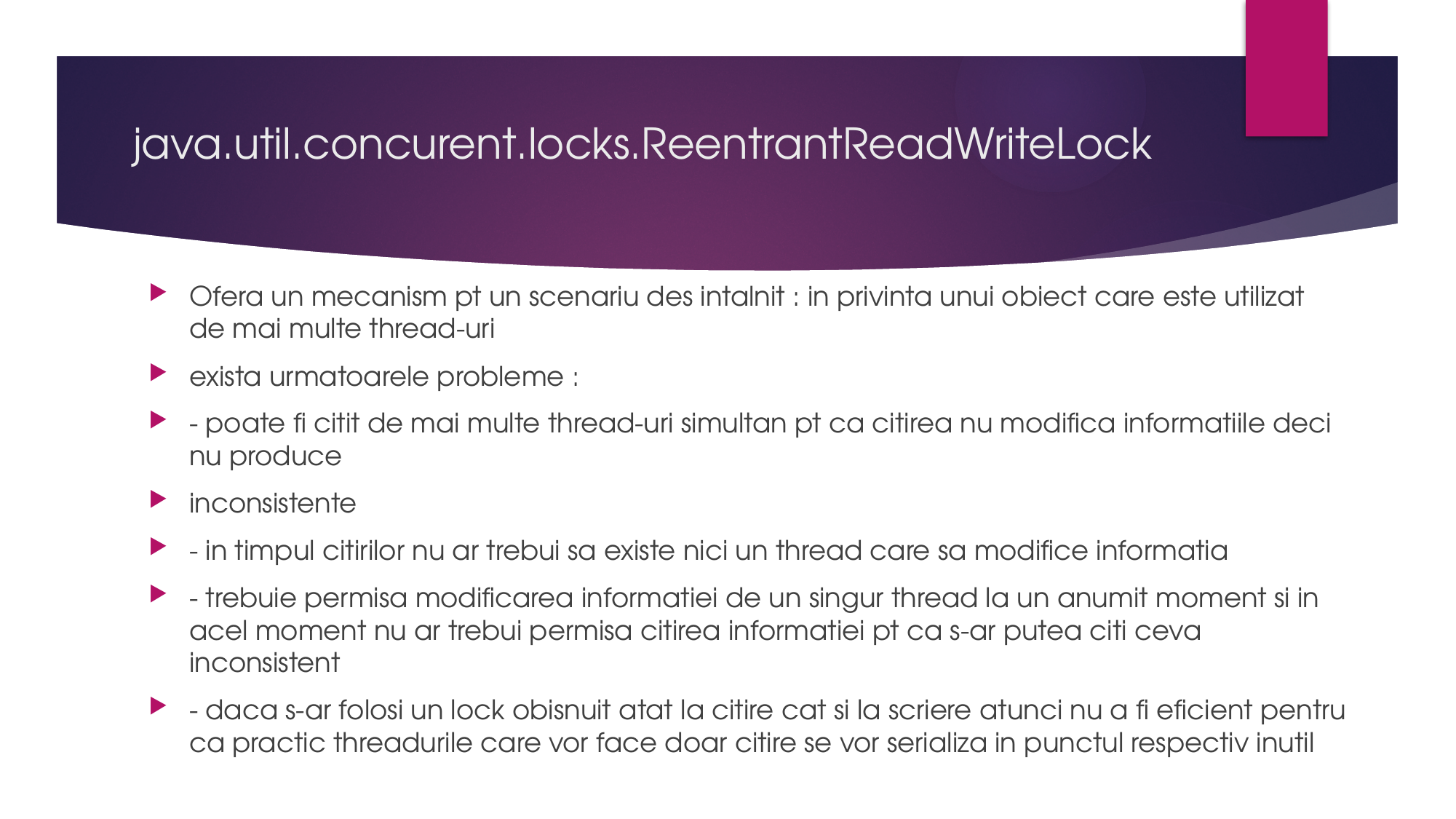

# java.util.concurent.locks.ReentrantReadWriteLock
Ofera un mecanism pt un scenariu des intalnit : in privinta unui obiect care este utilizat de mai multe thread-uri
exista urmatoarele probleme :
- poate fi citit de mai multe thread-uri simultan pt ca citirea nu modifica informatiile deci nu produce
inconsistente
- in timpul citirilor nu ar trebui sa existe nici un thread care sa modifice informatia
- trebuie permisa modificarea informatiei de un singur thread la un anumit moment si in acel moment nu ar trebui permisa citirea informatiei pt ca s-ar putea citi ceva inconsistent
- daca s-ar folosi un lock obisnuit atat la citire cat si la scriere atunci nu a fi eficient pentru ca practic threadurile care vor face doar citire se vor serializa in punctul respectiv inutil